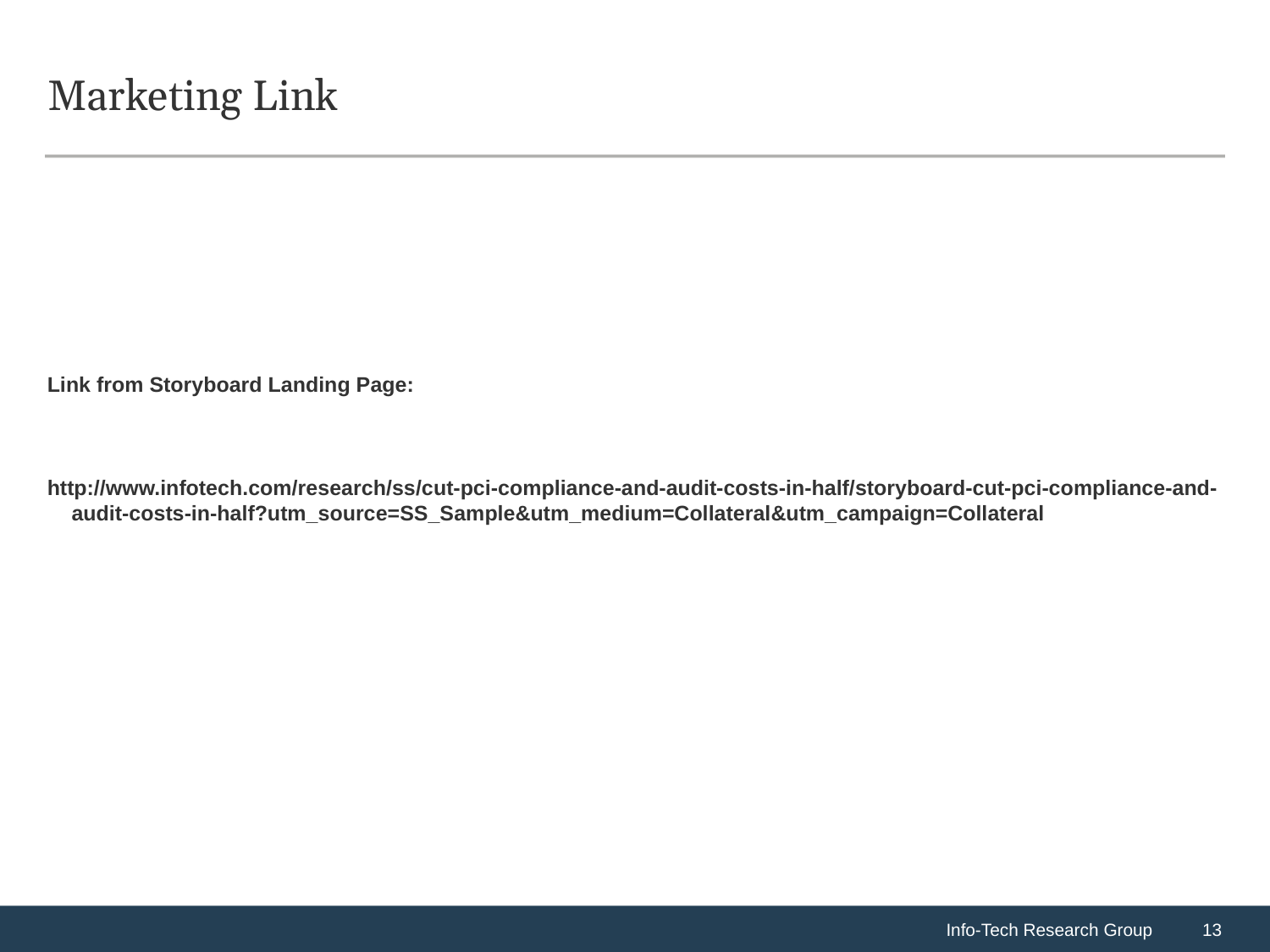

# Marketing Link

Link from Storyboard Landing Page:

http://www.infotech.com/research/ss/cut-pci-compliance-and-audit-costs-in-half/storyboard-cut-pci-compliance-and-audit-costs-in-half?utm_source=SS_Sample&utm_medium=Collateral&utm_campaign=Collateral